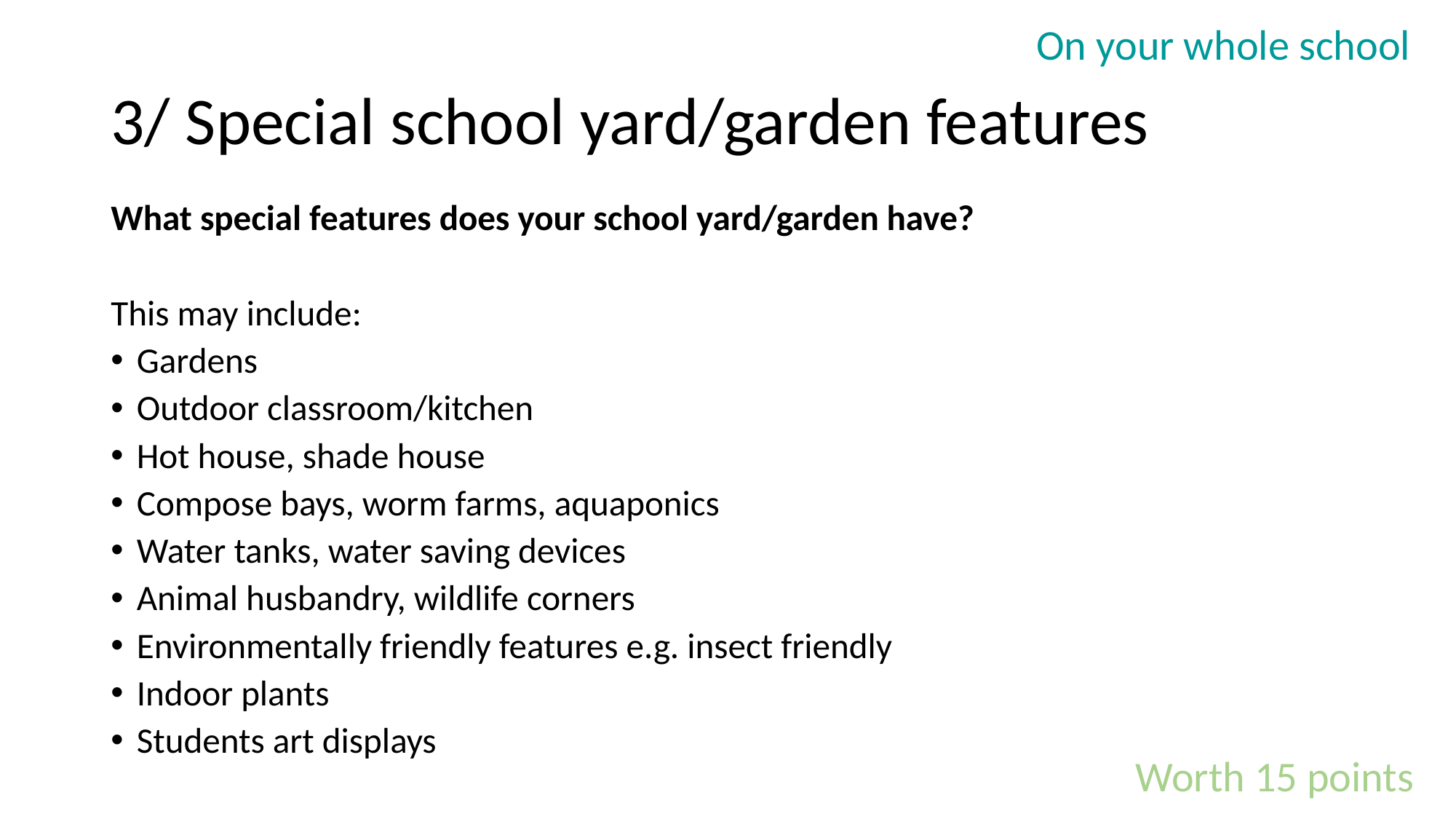

On your whole school
# 3/ Special school yard/garden features
What special features does your school yard/garden have?

This may include:
Gardens
Outdoor classroom/kitchen
Hot house, shade house
Compose bays, worm farms, aquaponics
Water tanks, water saving devices
Animal husbandry, wildlife corners
Environmentally friendly features e.g. insect friendly
Indoor plants
Students art displays

Worth 15 points